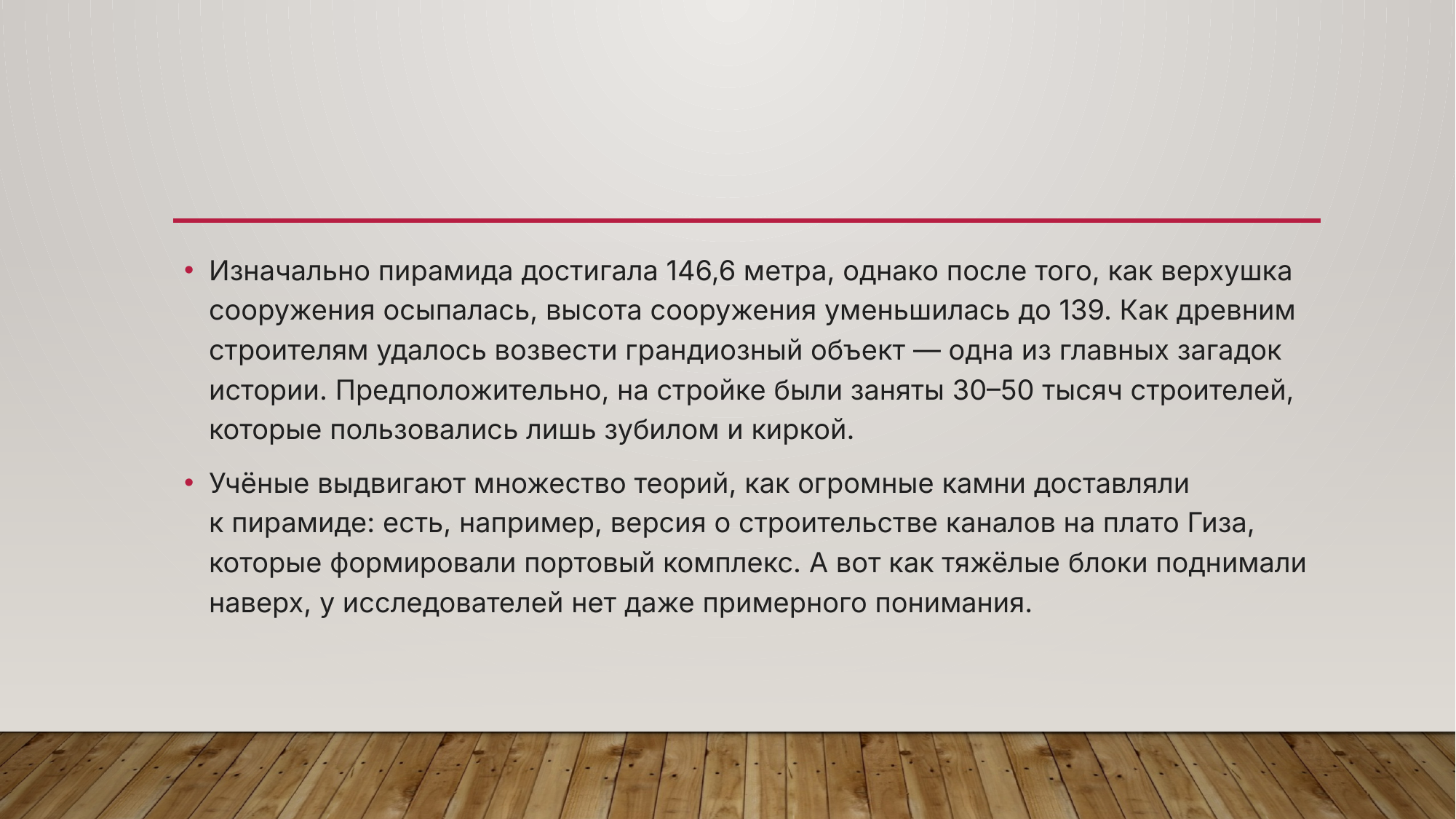

#
Изначально пирамида достигала 146,6 метра, однако после того, как верхушка сооружения осыпалась, высота сооружения уменьшилась до 139. Как древним строителям удалось возвести грандиозный объект — одна из главных загадок истории. Предположительно, на стройке были заняты 30–50 тысяч строителей, которые пользовались лишь зубилом и киркой.
Учёные выдвигают множество теорий, как огромные камни доставляли к пирамиде: есть, например, версия о строительстве каналов на плато Гиза, которые формировали портовый комплекс. А вот как тяжёлые блоки поднимали наверх, у исследователей нет даже примерного понимания.